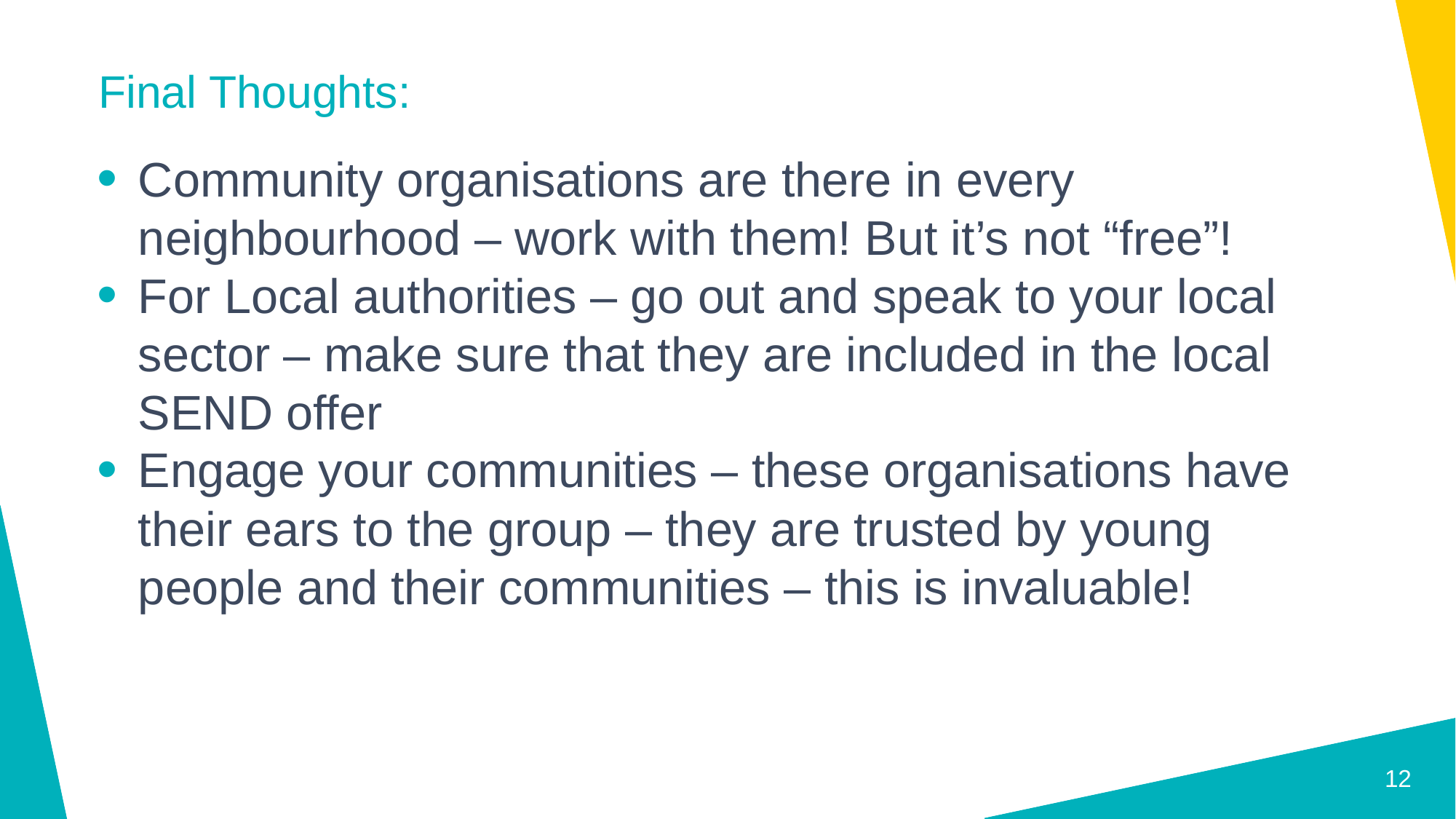

# Final Thoughts:
Community organisations are there in every neighbourhood – work with them! But it’s not “free”!
For Local authorities – go out and speak to your local sector – make sure that they are included in the local SEND offer
Engage your communities – these organisations have their ears to the group – they are trusted by young people and their communities – this is invaluable!
12